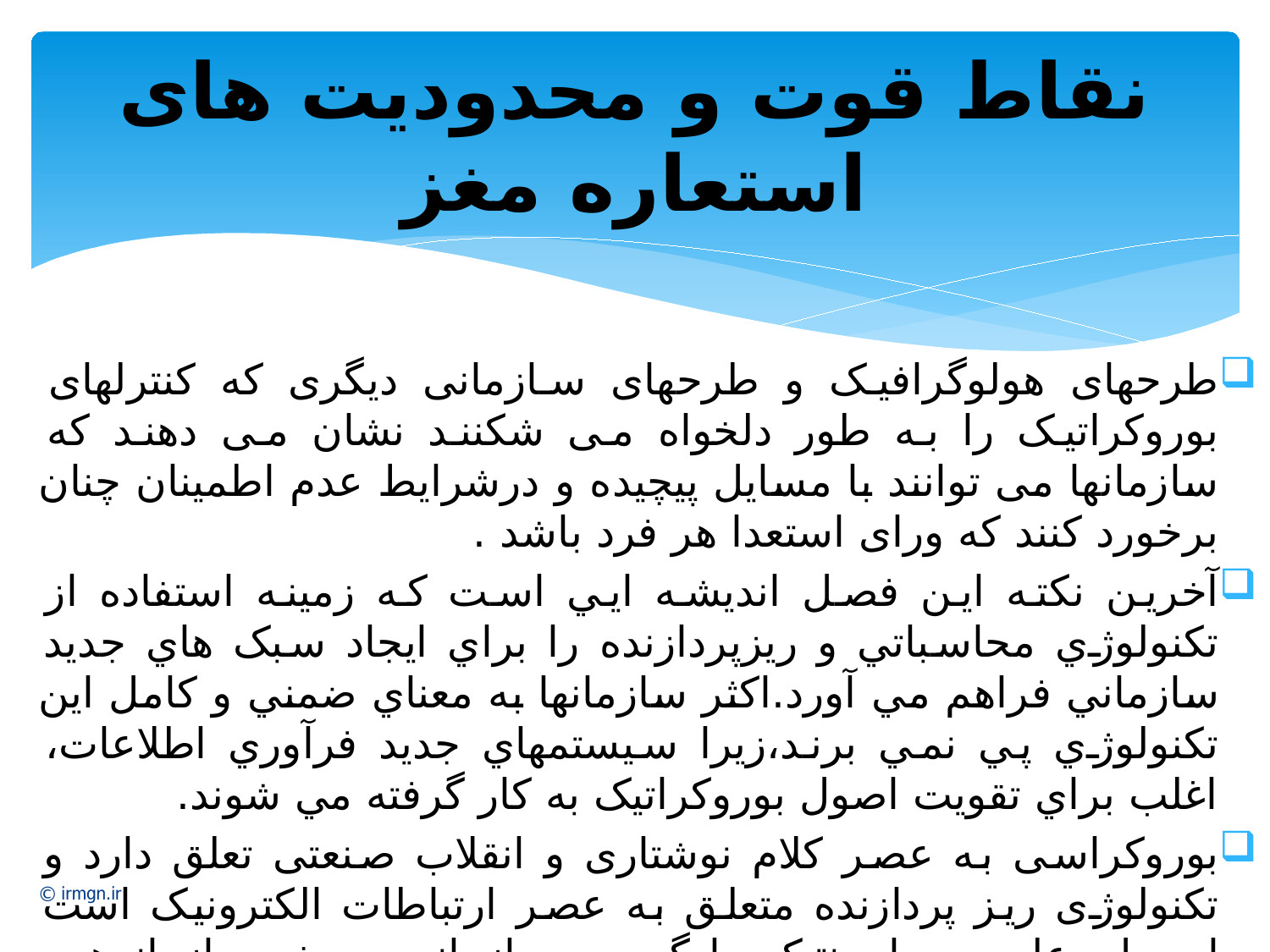

# نقاط قوت و محدودیت های استعاره مغز
طرحهای هولوگرافیک و طرحهای سازمانی دیگری که کنترلهای بوروکراتیک را به طور دلخواه می شکنند نشان می دهند که سازمانها می توانند با مسایل پیچیده و درشرایط عدم اطمینان چنان برخورد کنند که ورای استعدا هر فرد باشد .
آخرين نکته اين فصل انديشه ايي است که زمينه استفاده از تکنولوژي محاسباتي و ريزپردازنده را براي ايجاد سبک هاي جديد سازماني فراهم مي آورد.اکثر سازمانها به معناي ضمني و کامل اين تکنولوژي پي نمي برند،زيرا سيستمهاي جديد فرآوري اطلاعات، اغلب براي تقويت اصول بوروکراتيک به کار گرفته مي شوند.
بوروکراسی به عصر کلام نوشتاری و انقلاب صنعتی تعلق دارد و تکنولوژی ریز پردازنده متعلق به عصر ارتباطات الکترونیک است اصول علم سایبرنتیک یادگیری سازمانی و خودسازماندهی هولوگرافیک، رهنمودهای باارزشی در جهت این تغییر  فرآهم می آورند.

© irmgn.ir